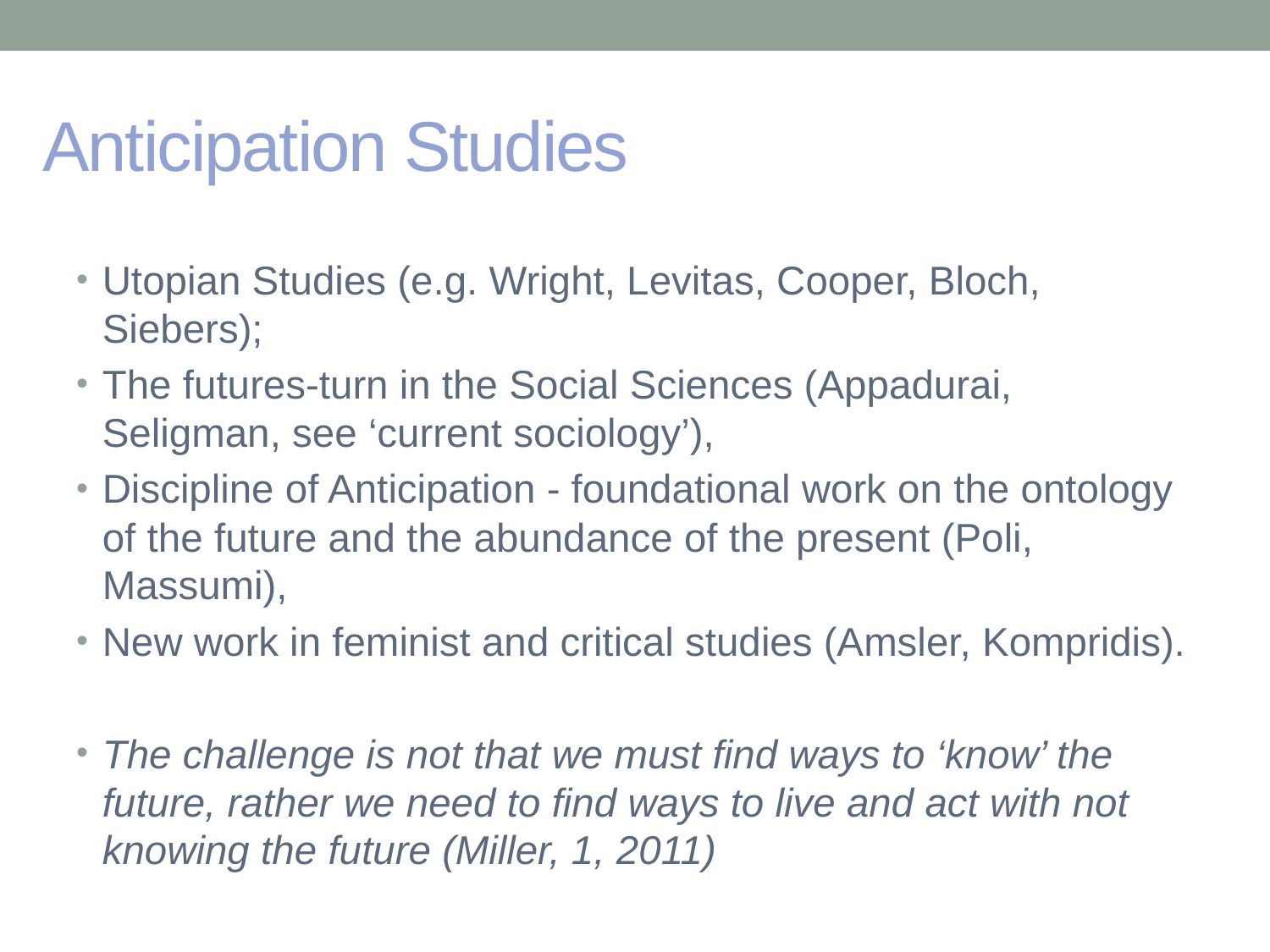

# Anticipation Studies
Utopian Studies (e.g. Wright, Levitas, Cooper, Bloch, Siebers);
The futures-turn in the Social Sciences (Appadurai, Seligman, see ‘current sociology’),
Discipline of Anticipation - foundational work on the ontology of the future and the abundance of the present (Poli, Massumi),
New work in feminist and critical studies (Amsler, Kompridis).

The challenge is not that we must find ways to ‘know’ the future, rather we need to find ways to live and act with not knowing the future (Miller, 1, 2011)